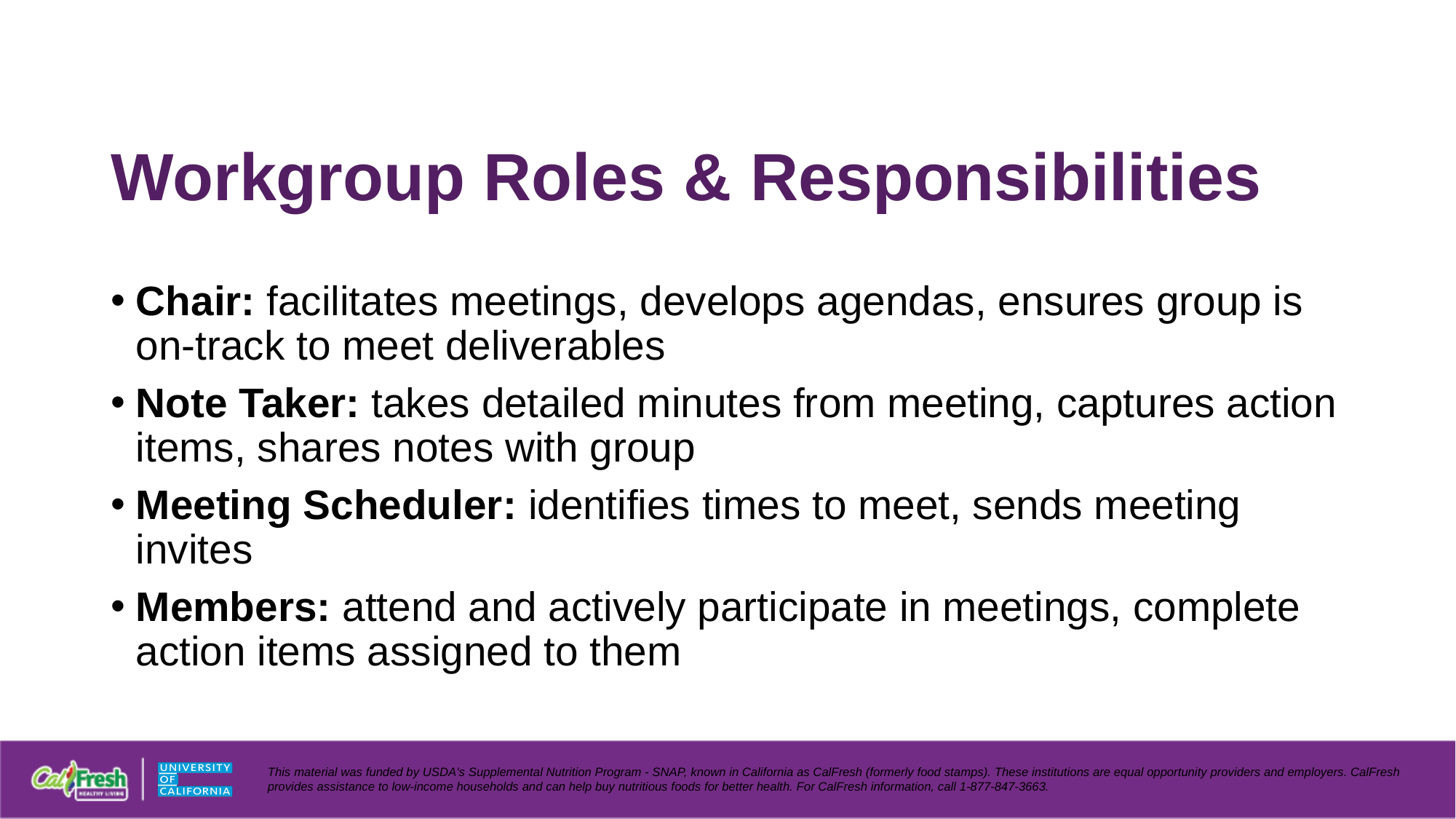

# Workgroup Roles & Responsibilities
Chair: facilitates meetings, develops agendas, ensures group is on-track to meet deliverables
Note Taker: takes detailed minutes from meeting, captures action items, shares notes with group
Meeting Scheduler: identifies times to meet, sends meeting invites
Members: attend and actively participate in meetings, complete action items assigned to them